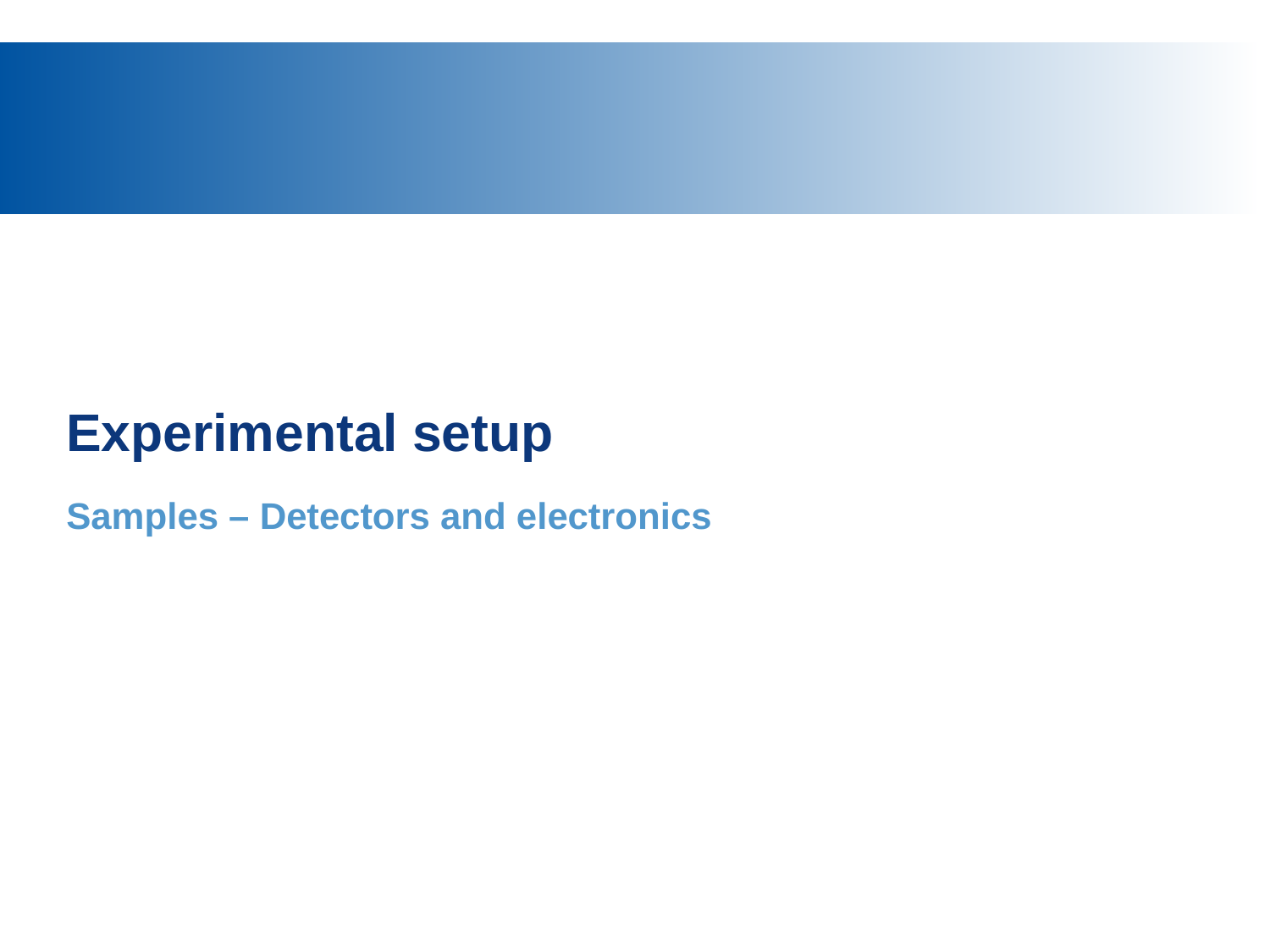

# Experimental setup
Samples – Detectors and electronics